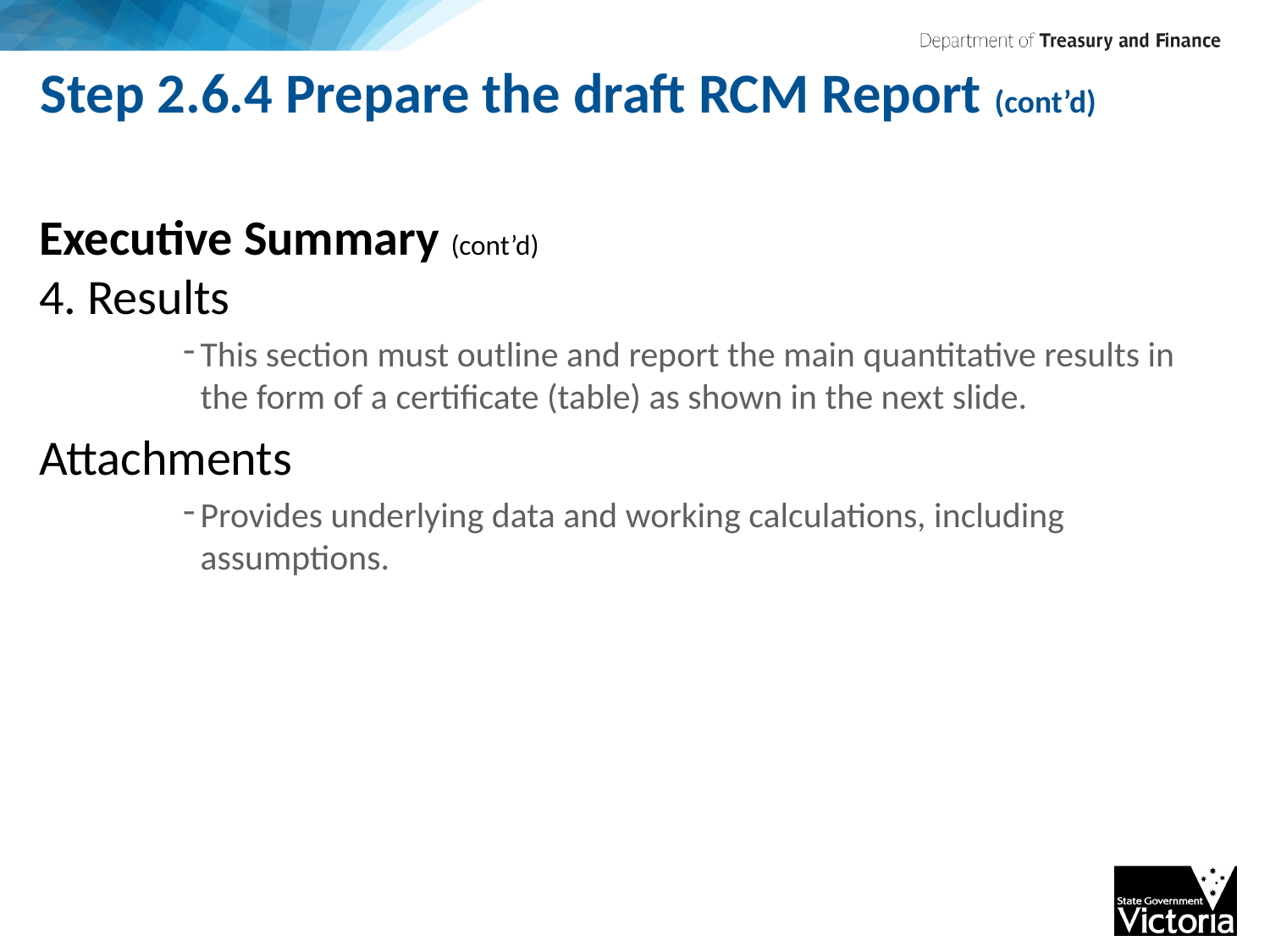

# Step 2.6.4 Prepare the draft RCM Report (cont’d)

Executive Summary (cont’d)
4. Results
This section must outline and report the main quantitative results in the form of a certificate (table) as shown in the next slide.
Attachments
Provides underlying data and working calculations, including assumptions.